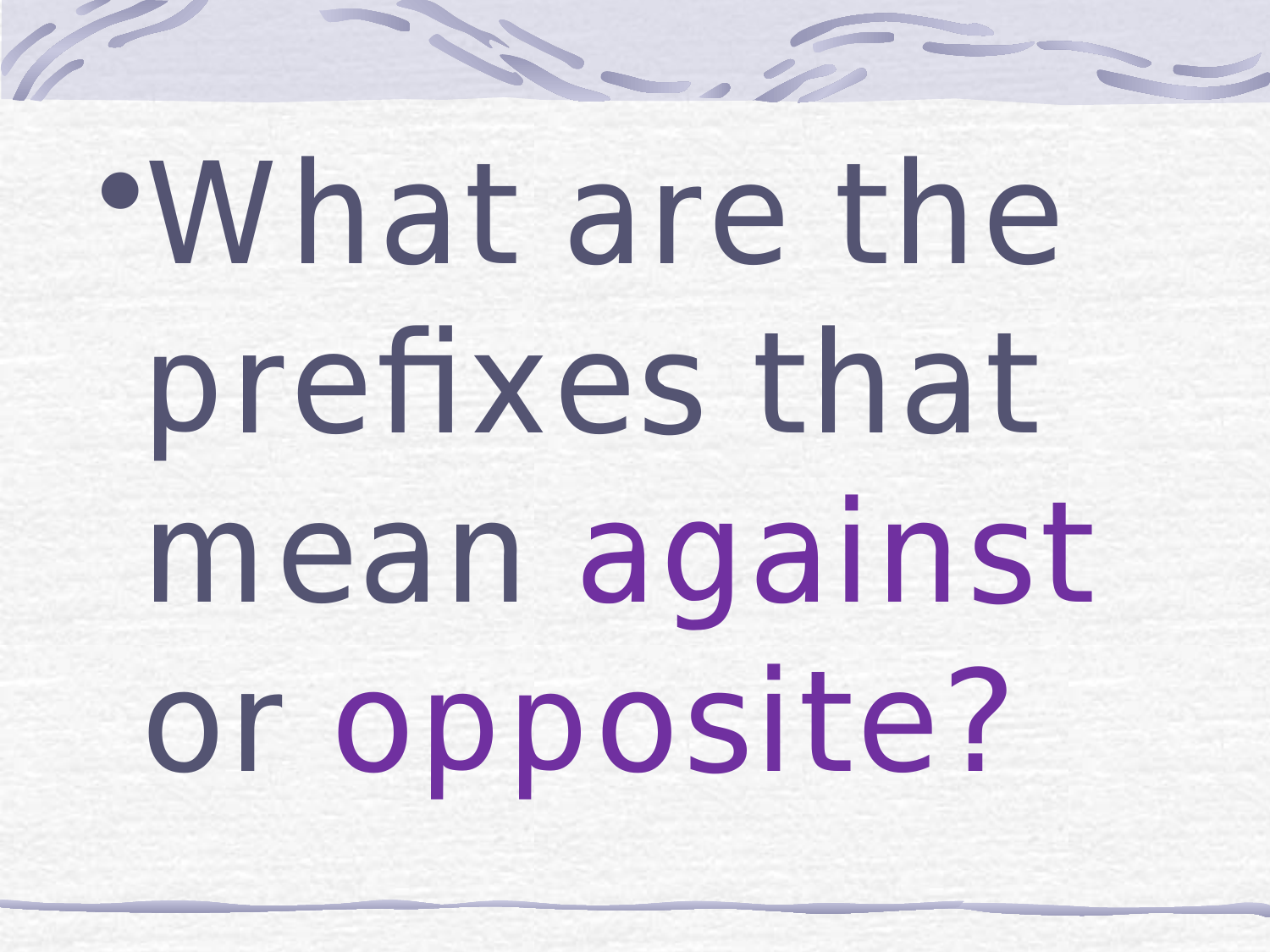

What are the prefixes that mean against or opposite?
#